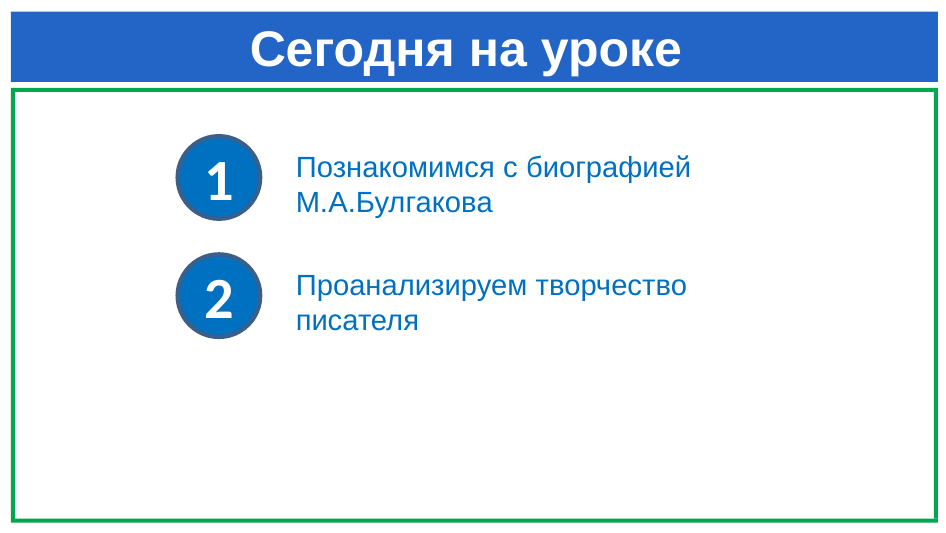

# Сегодня на уроке
1
Познакомимся с биографией М.А.Булгакова
2
Проанализируем творчество писателя